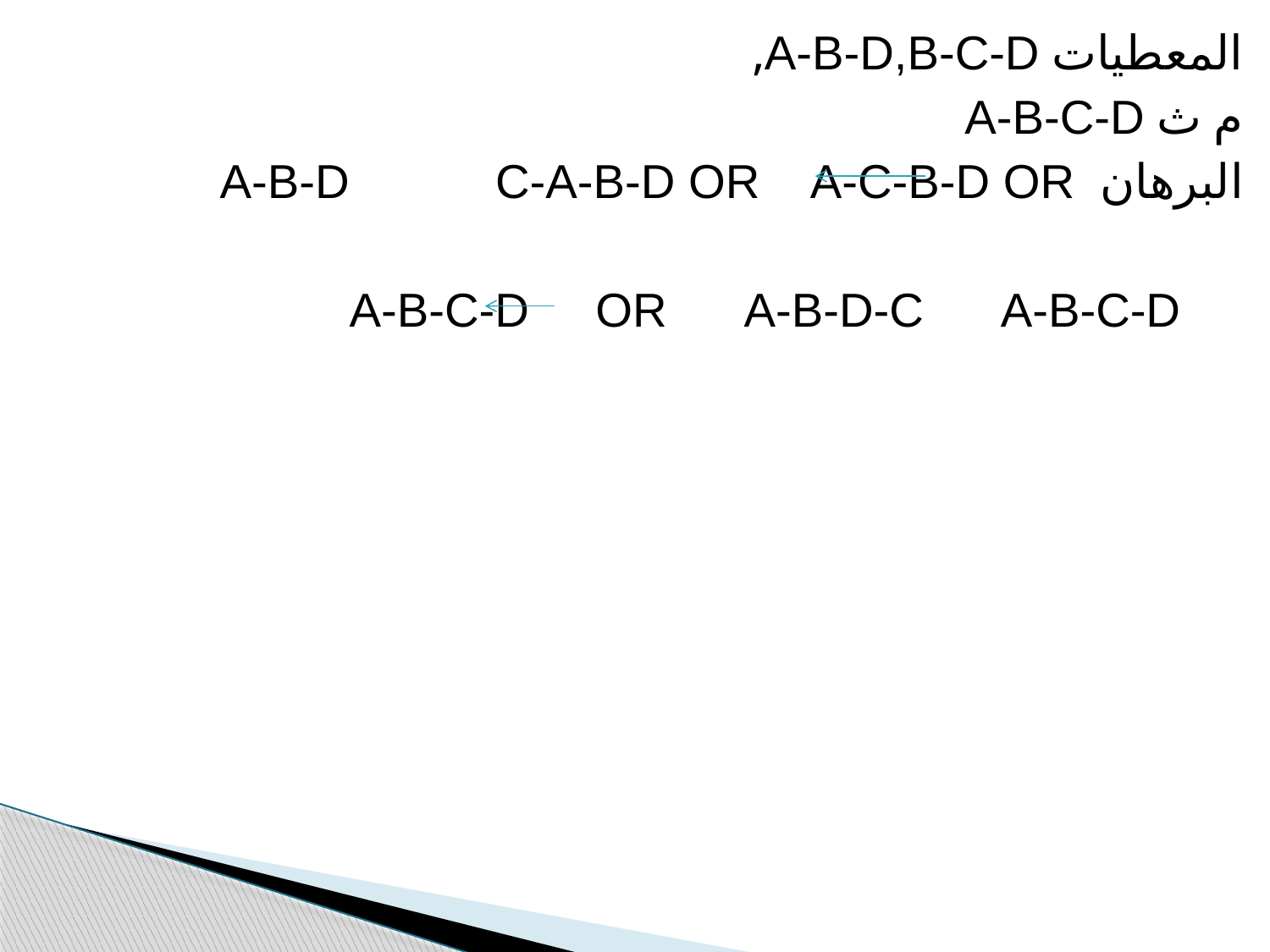

المعطيات A-B-D,B-C-D,
م ث A-B-C-D
البرهان  A-B-D           C-A-B-D OR    A-C-B-D OR

     A-B-C-D     OR      A-B-D-C      A-B-C-D